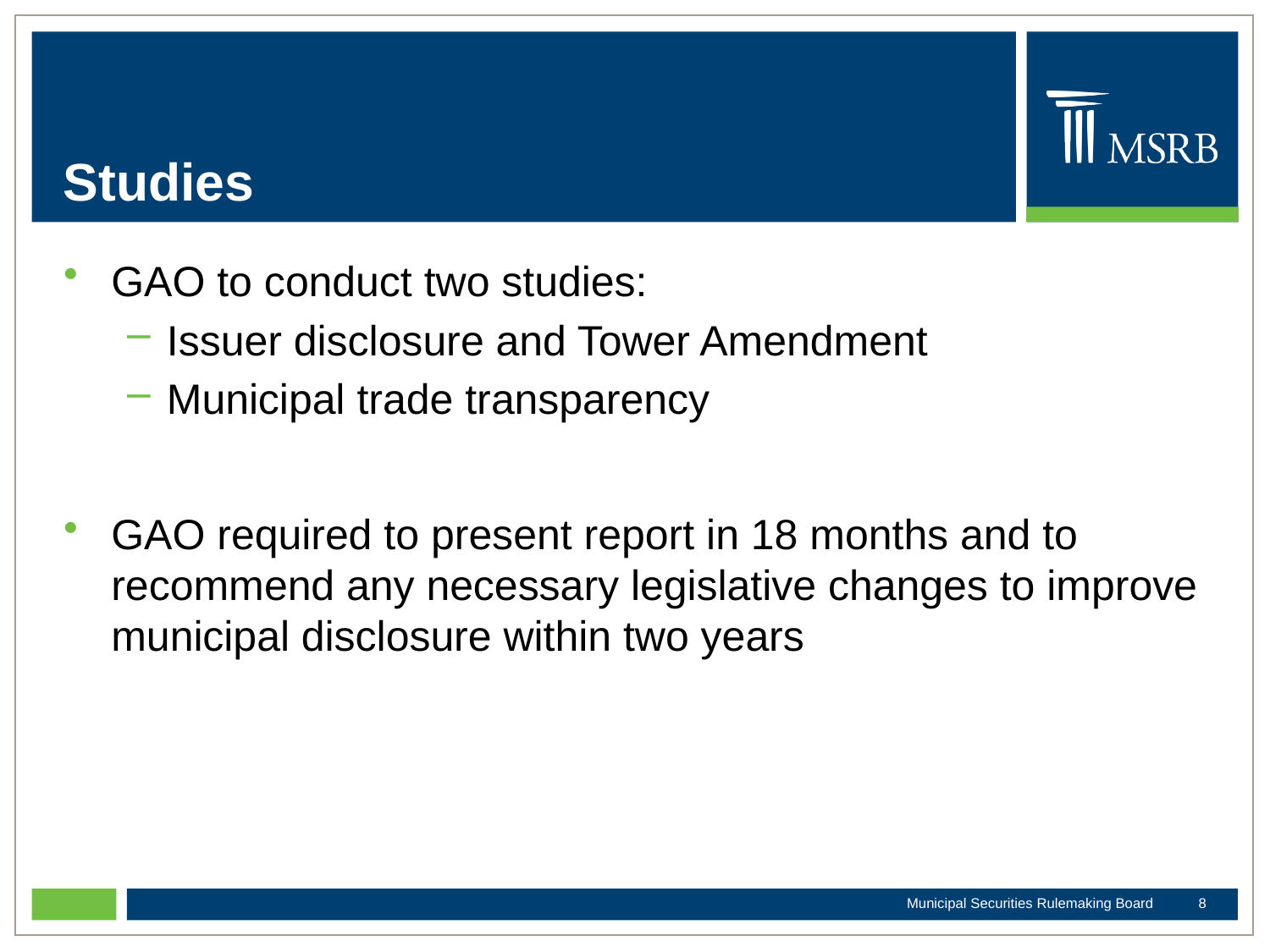

# Studies
GAO to conduct two studies:
Issuer disclosure and Tower Amendment
Municipal trade transparency

GAO required to present report in 18 months and to recommend any necessary legislative changes to improve municipal disclosure within two years

Municipal Securities Rulemaking Board
8